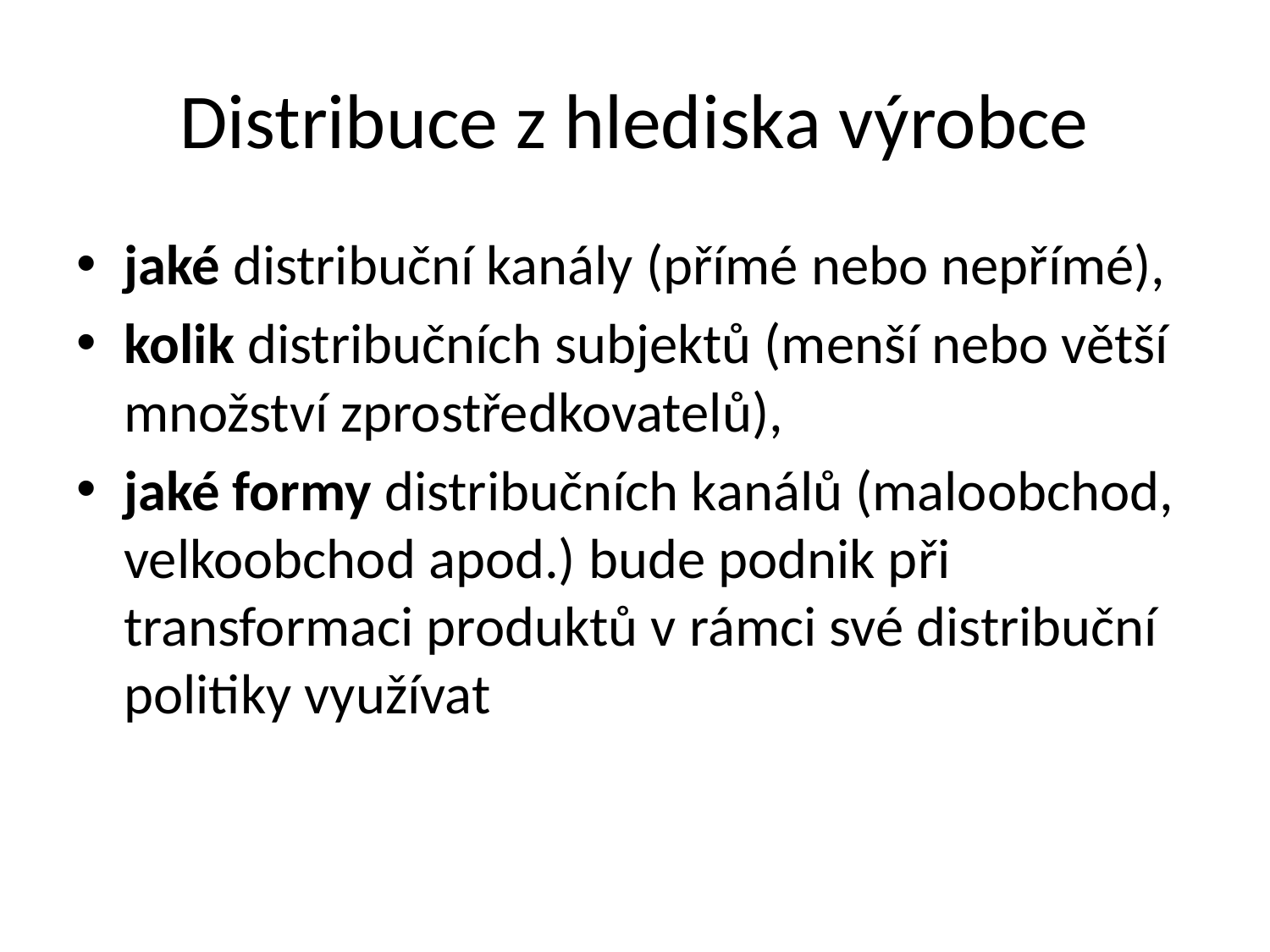

# Distribuce z hlediska výrobce
jaké distribuční kanály (přímé nebo nepřímé),
kolik distribučních subjektů (menší nebo větší množství zprostředkovatelů),
jaké formy distribučních kanálů (maloobchod, velkoobchod apod.) bude podnik při transformaci produktů v rámci své distribuční politiky využívat